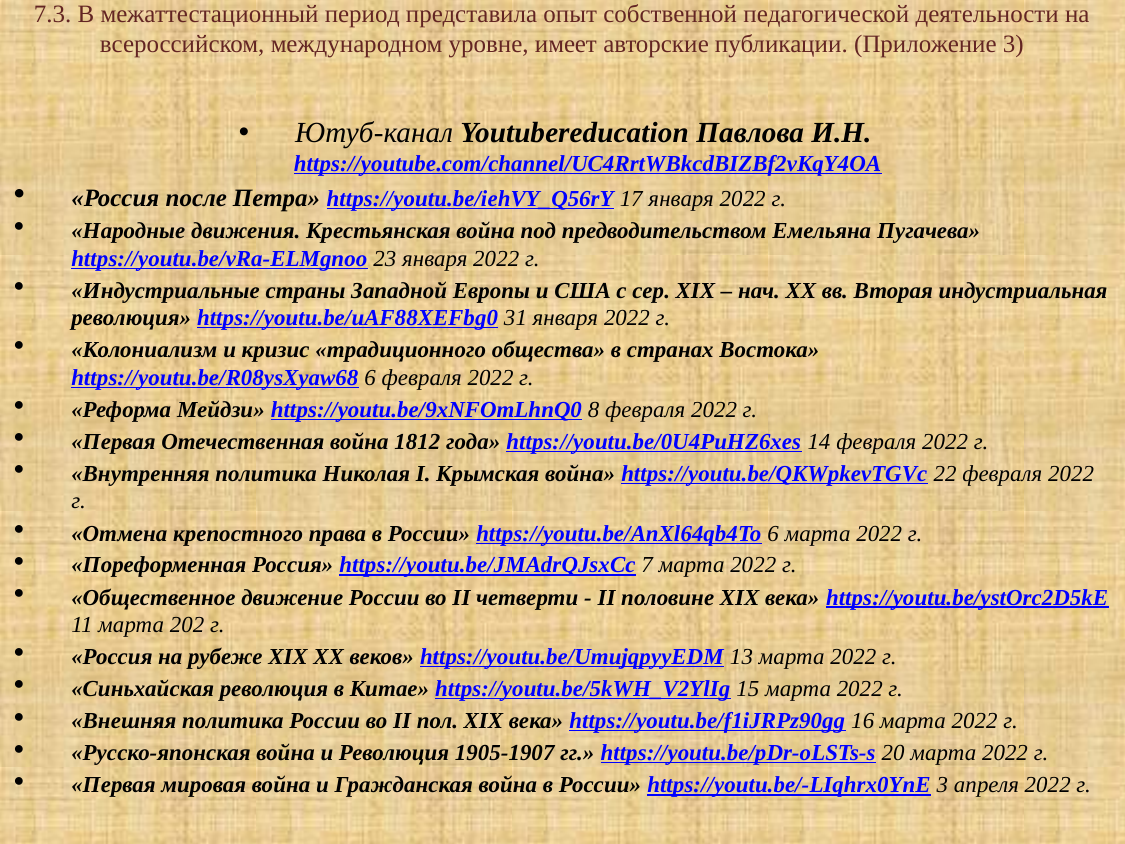

# 7.3. В межаттестационный период представила опыт собственной педагогической деятельности на всероссийском, международном уровне, имеет авторские публикации. (Приложение 3)
Ютуб-канал Youtubereducation Павлова И.Н.  https://youtube.com/channel/UC4RrtWBkcdBIZBf2vKqY4OA
«Россия после Петра» https://youtu.be/iehVY_Q56rY 17 января 2022 г.
«Народные движения. Крестьянская война под предводительством Емельяна Пугачева» https://youtu.be/vRa-ELMgnoo 23 января 2022 г.
«Индустриальные страны Западной Европы и США с сер. XIX – нач. XX вв. Вторая индустриальная революция» https://youtu.be/uAF88XEFbg0 31 января 2022 г.
«Колониализм и кризис «традиционного общества» в странах Востока» https://youtu.be/R08ysXyaw68 6 февраля 2022 г.
«Реформа Мейдзи» https://youtu.be/9xNFOmLhnQ0 8 февраля 2022 г.
«Первая Отечественная война 1812 года» https://youtu.be/0U4PuHZ6xes 14 февраля 2022 г.
«Внутренняя политика Николая I. Крымская война» https://youtu.be/QKWpkevTGVc 22 февраля 2022 г.
«Отмена крепостного права в России» https://youtu.be/AnXl64qb4To 6 марта 2022 г.
«Пореформенная Россия» https://youtu.be/JMAdrQJsxCc 7 марта 2022 г.
«Общественное движение России во II четверти - II половине XIX века» https://youtu.be/ystOrc2D5kE 11 марта 202 г.
«Россия на рубеже XIX XX веков» https://youtu.be/UmujqpyyEDM 13 марта 2022 г.
«Синьхайская революция в Китае» https://youtu.be/5kWH_V2YlIg 15 марта 2022 г.
«Внешняя политика России во II пол. XIX века» https://youtu.be/f1iJRPz90gg 16 марта 2022 г.
«Русско-японская война и Революция 1905-1907 гг.» https://youtu.be/pDr-oLSTs-s 20 марта 2022 г.
«Первая мировая война и Гражданская война в России» https://youtu.be/-LIqhrx0YnE 3 апреля 2022 г.